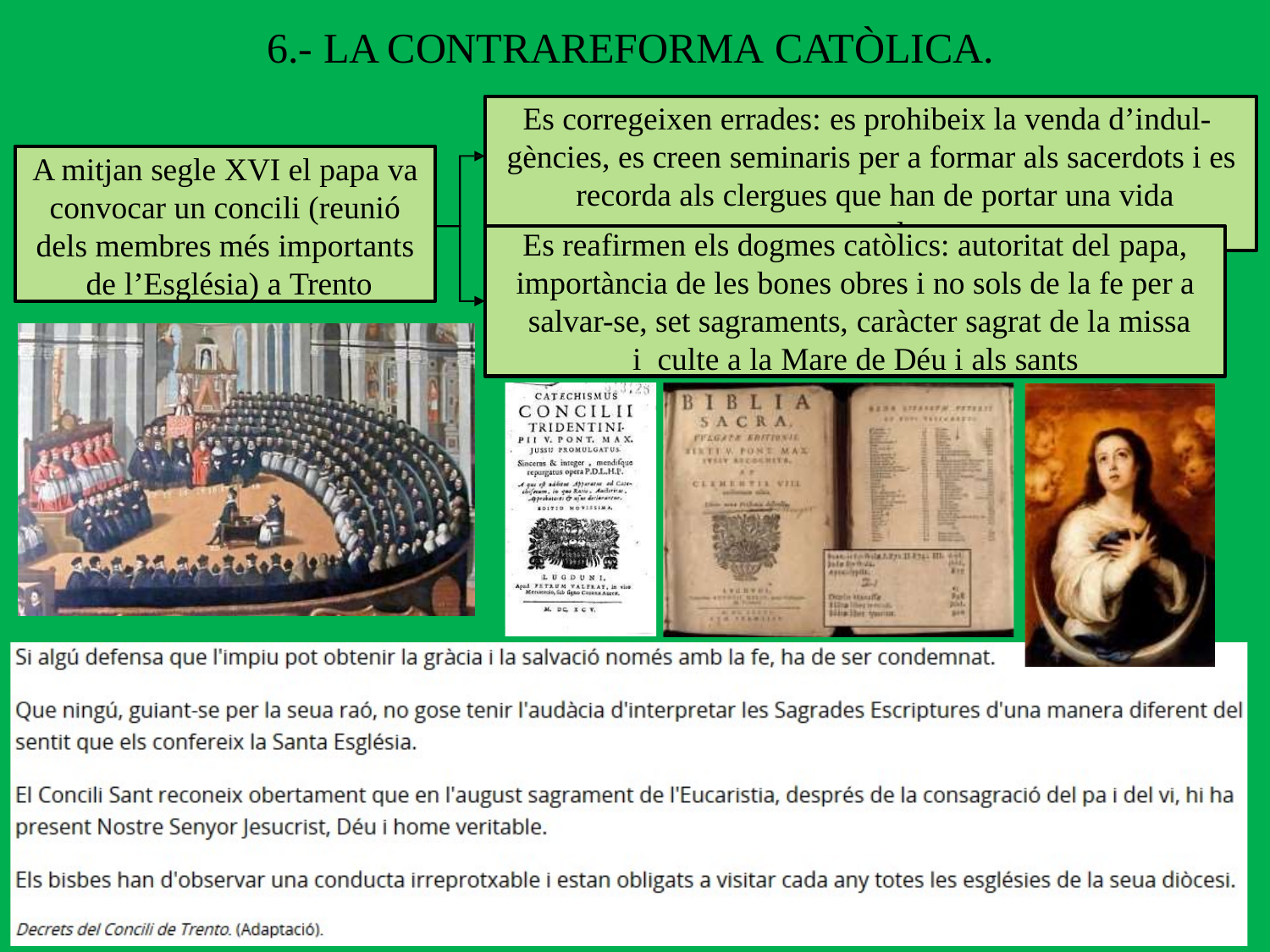

# 6.- LA CONTRAREFORMA CATÒLICA.
Es corregeixen errades: es prohibeix la venda d’indul-  gències, es creen seminaris per a formar als sacerdots i es  recorda als clergues que han de portar una vida exemplar
A mitjan segle XVI el papa va  convocar un concili (reunió  dels membres més importants  de l’Església) a Trento

Es reafirmen els dogmes catòlics: autoritat del papa,
importància de les bones obres i no sols de la fe per a  salvar-se, set sagraments, caràcter sagrat de la missa i  culte a la Mare de Déu i als sants